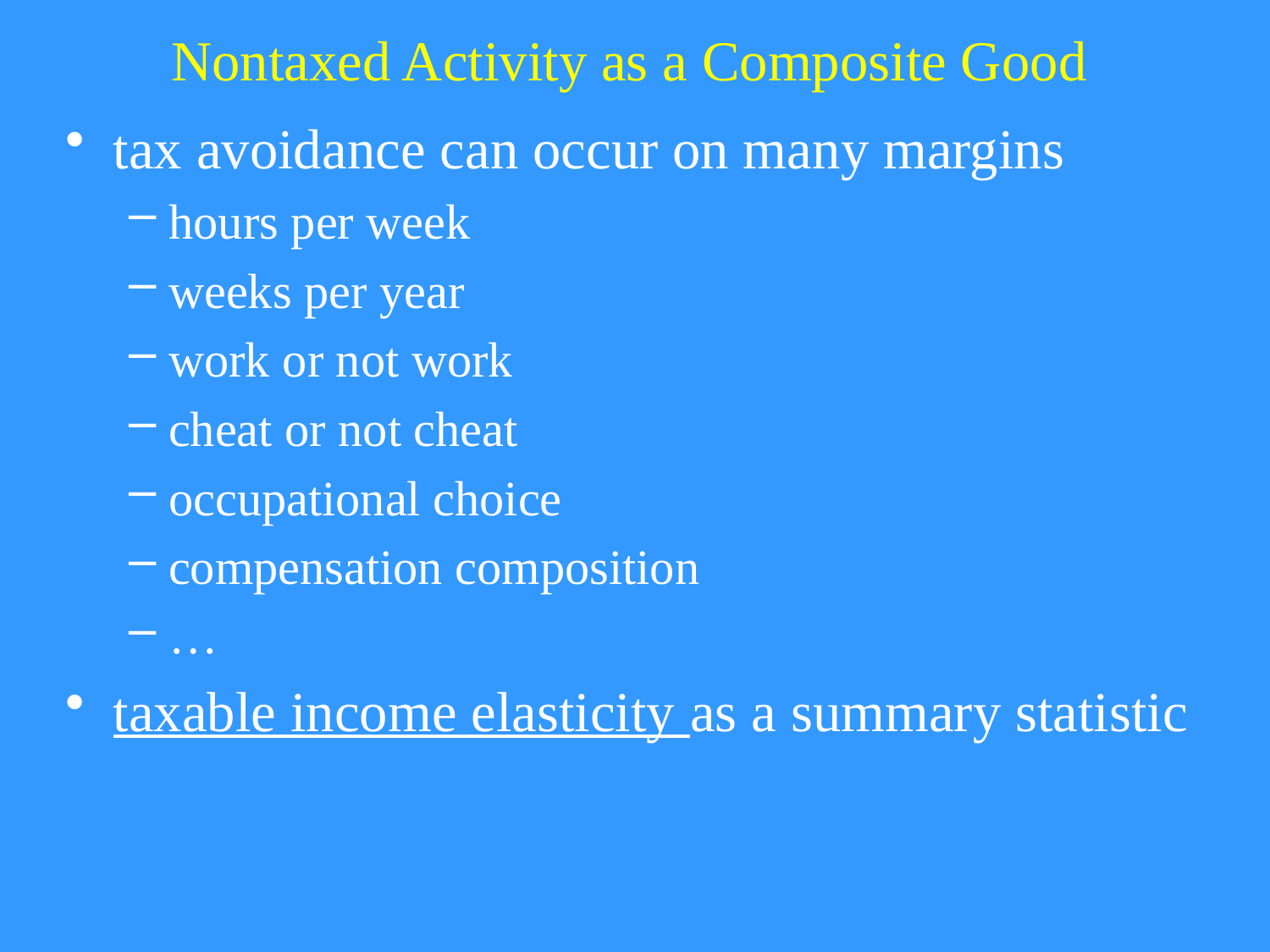

# Nontaxed Activity as a Composite Good
tax avoidance can occur on many margins
hours per week
weeks per year
work or not work
cheat or not cheat
occupational choice
compensation composition
…
taxable income elasticity as a summary statistic